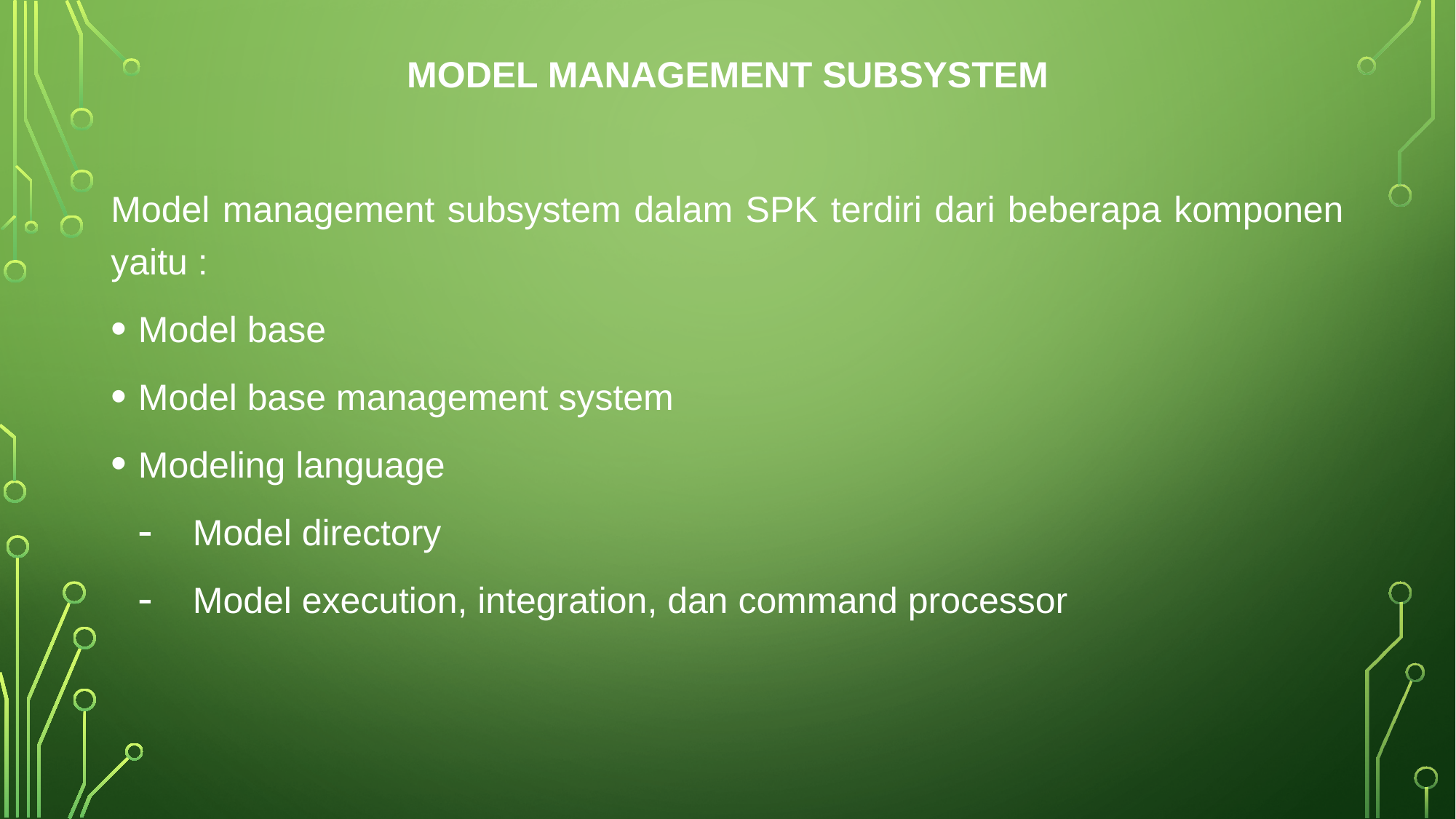

MODEL MANAGEMENT SUBSYSTEM

Model management subsystem dalam SPK terdiri dari beberapa komponen yaitu :
Model base
Model base management system
Modeling language
Model directory
Model execution, integration, dan command processor